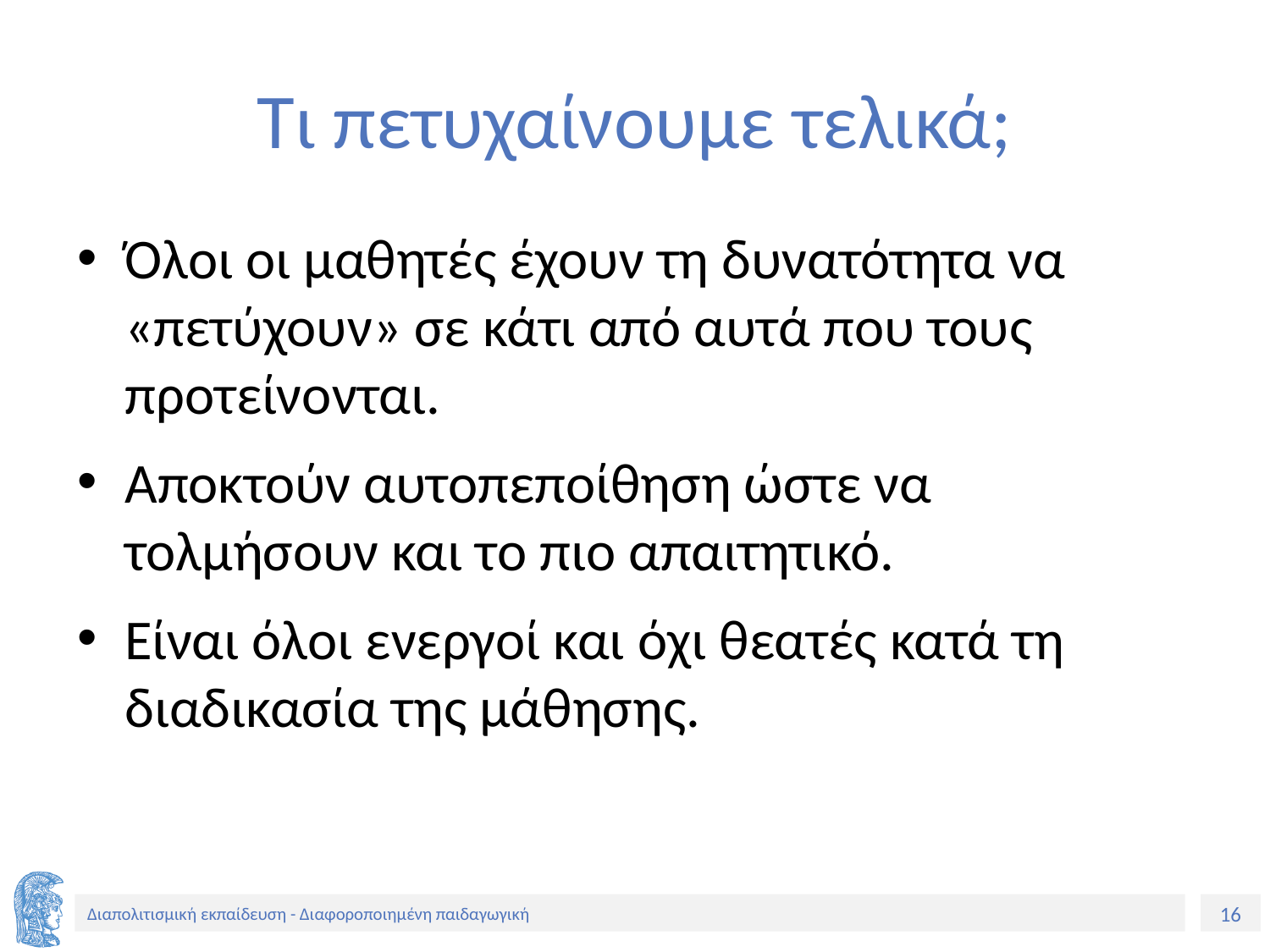

# Τι πετυχαίνουμε τελικά;
Όλοι οι μαθητές έχουν τη δυνατότητα να «πετύχουν» σε κάτι από αυτά που τους προτείνονται.
Αποκτούν αυτοπεποίθηση ώστε να τολμήσουν και το πιο απαιτητικό.
Είναι όλοι ενεργοί και όχι θεατές κατά τη διαδικασία της μάθησης.